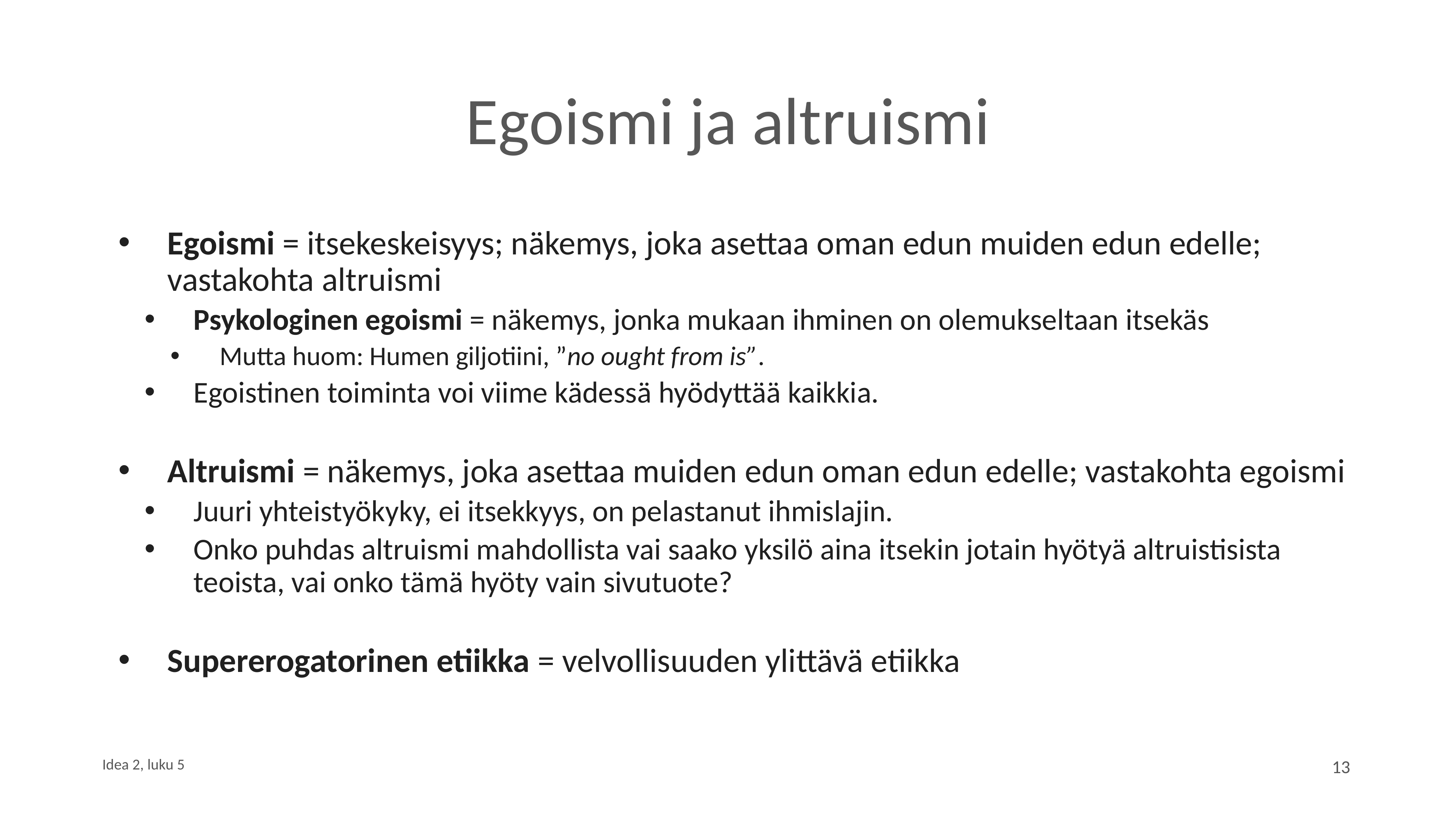

# Egoismi ja altruismi
Egoismi = itsekeskeisyys; näkemys, joka asettaa oman edun muiden edun edelle; vastakohta altruismi
Psykologinen egoismi = näkemys, jonka mukaan ihminen on olemukseltaan itsekäs
Mutta huom: Humen giljotiini, ”no ought from is”.
Egoistinen toiminta voi viime kädessä hyödyttää kaikkia.
Altruismi = näkemys, joka asettaa muiden edun oman edun edelle; vastakohta egoismi
Juuri yhteistyökyky, ei itsekkyys, on pelastanut ihmislajin.
Onko puhdas altruismi mahdollista vai saako yksilö aina itsekin jotain hyötyä altruistisista teoista, vai onko tämä hyöty vain sivutuote?
Supererogatorinen etiikka = velvollisuuden ylittävä etiikka
13
Idea 2, luku 5